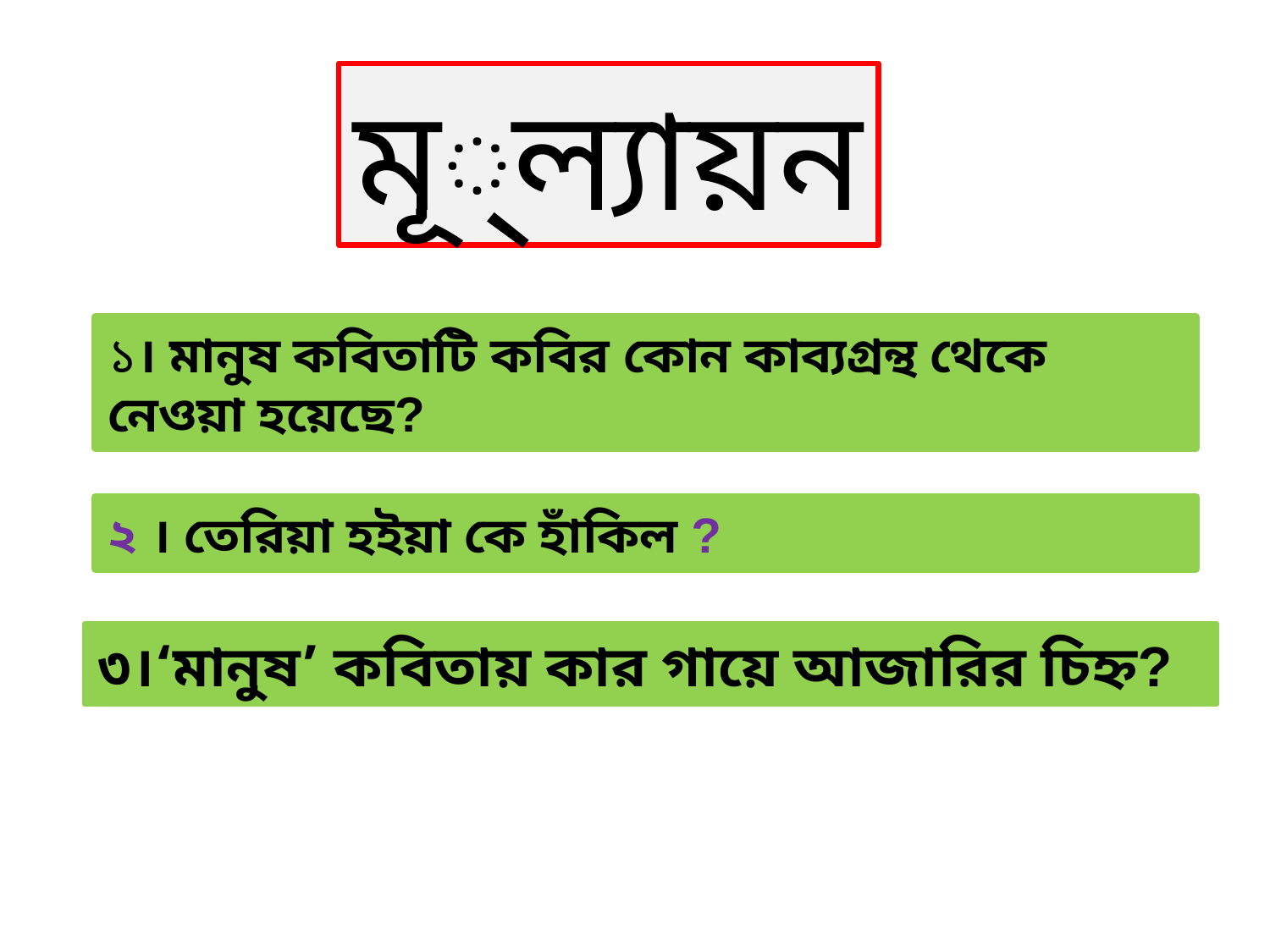

মূ্ল্যায়ন
১। মানুষ কবিতাটি কবির কোন কাব্যগ্রন্থ থেকে নেওয়া হয়েছে?
২ । তেরিয়া হইয়া কে হাঁকিল ?
৩।‘মানুষ’ কবিতায় কার গায়ে আজারির চিহ্ন?